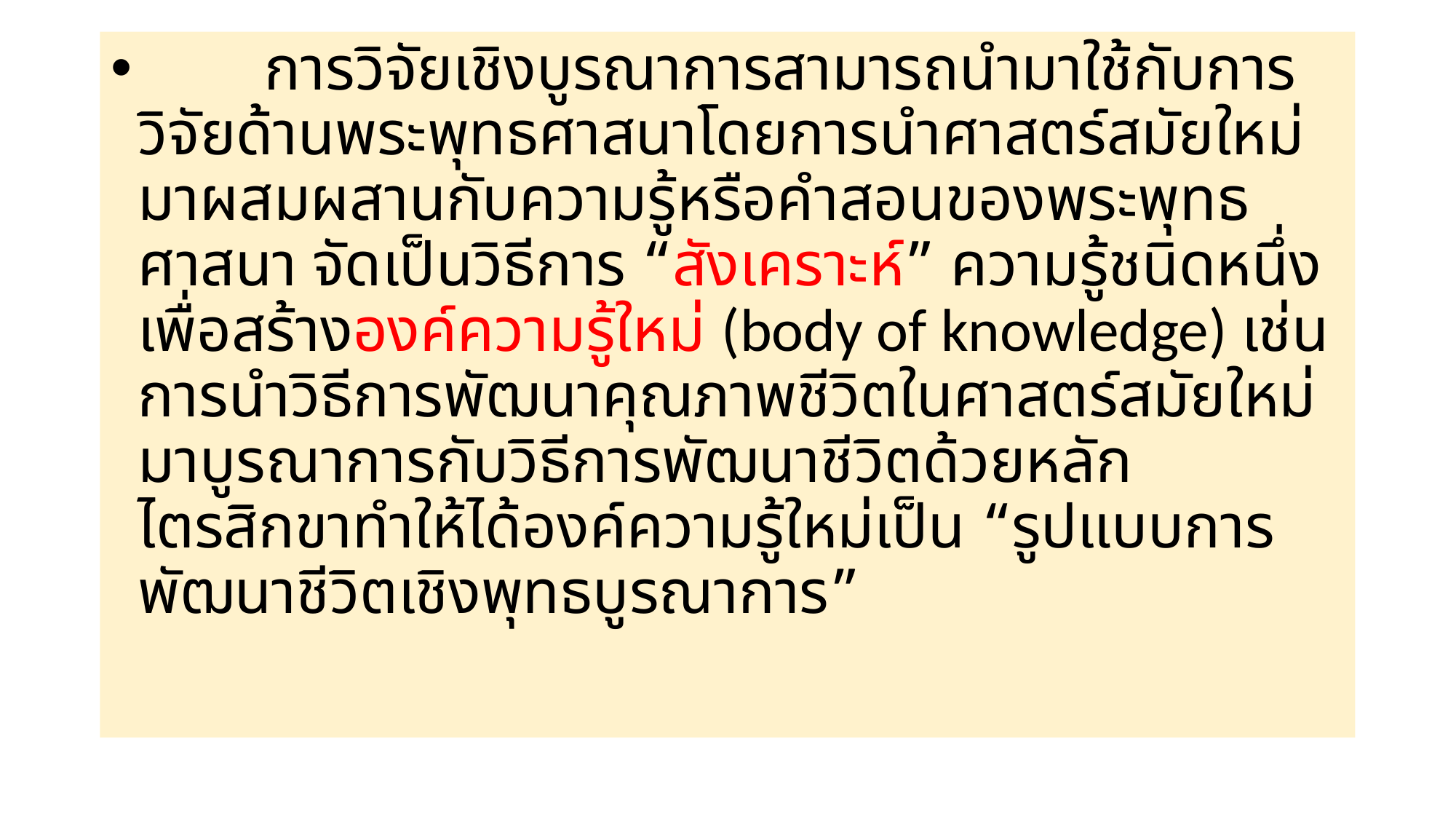

การวิจัยเชิงบูรณาการสามารถนำมาใช้กับการวิจัยด้านพระพุทธศาสนาโดยการนำศาสตร์สมัยใหม่มาผสมผสานกับความรู้หรือคำสอนของพระพุทธศาสนา จัดเป็นวิธีการ “สังเคราะห์” ความรู้ชนิดหนึ่ง เพื่อสร้างองค์ความรู้ใหม่ (body of knowledge) เช่น การนำวิธีการพัฒนาคุณภาพชีวิตในศาสตร์สมัยใหม่มาบูรณาการกับวิธีการพัฒนาชีวิตด้วยหลักไตรสิกขาทำให้ได้องค์ความรู้ใหม่เป็น “รูปแบบการพัฒนาชีวิตเชิงพุทธบูรณาการ”